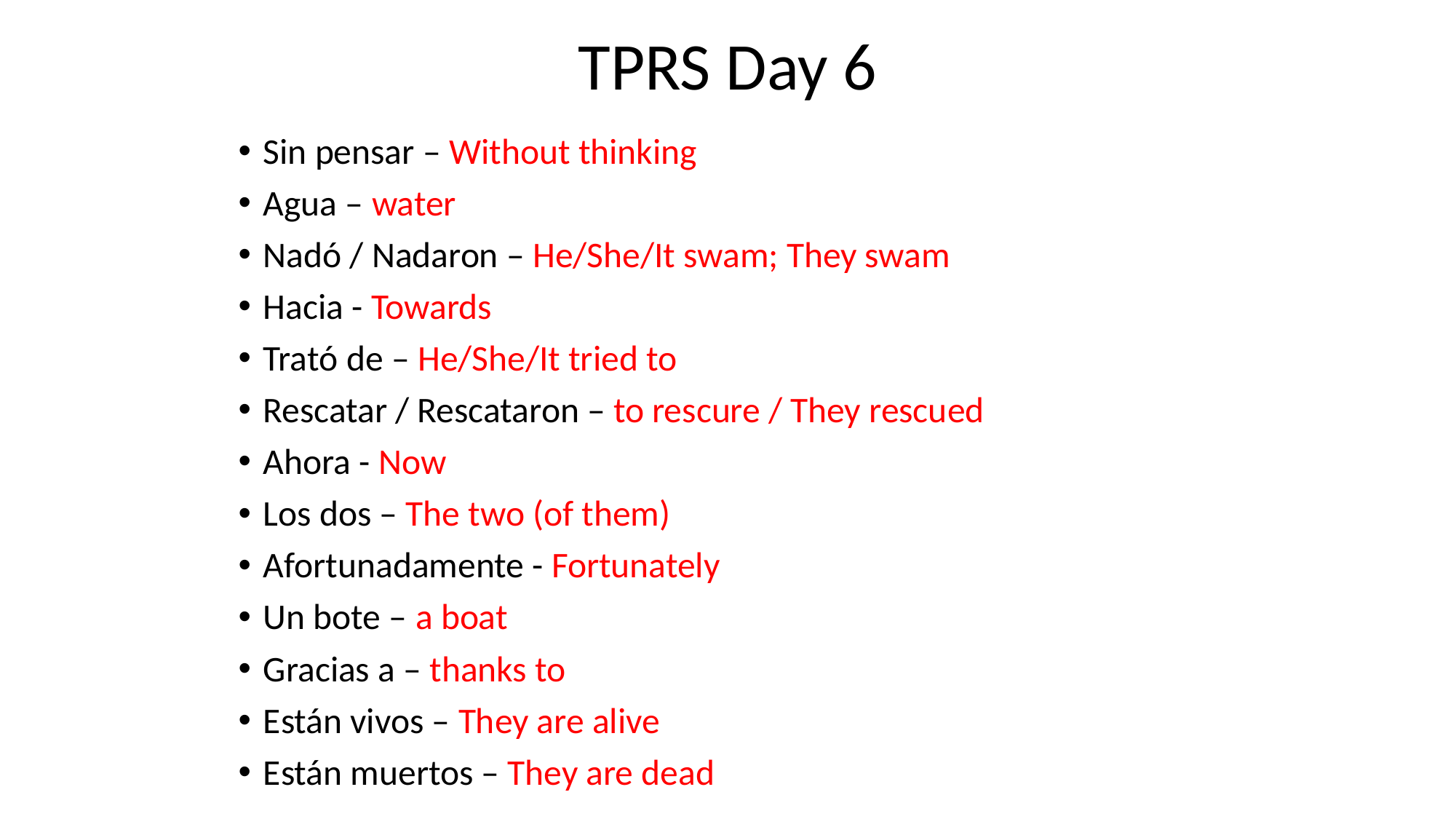

TPRS Day 6
Sin pensar – Without thinking
Agua – water
Nadó / Nadaron – He/She/It swam; They swam
Hacia - Towards
Trató de – He/She/It tried to
Rescatar / Rescataron – to rescure / They rescued
Ahora - Now
Los dos – The two (of them)
Afortunadamente - Fortunately
Un bote – a boat
Gracias a – thanks to
Están vivos – They are alive
Están muertos – They are dead